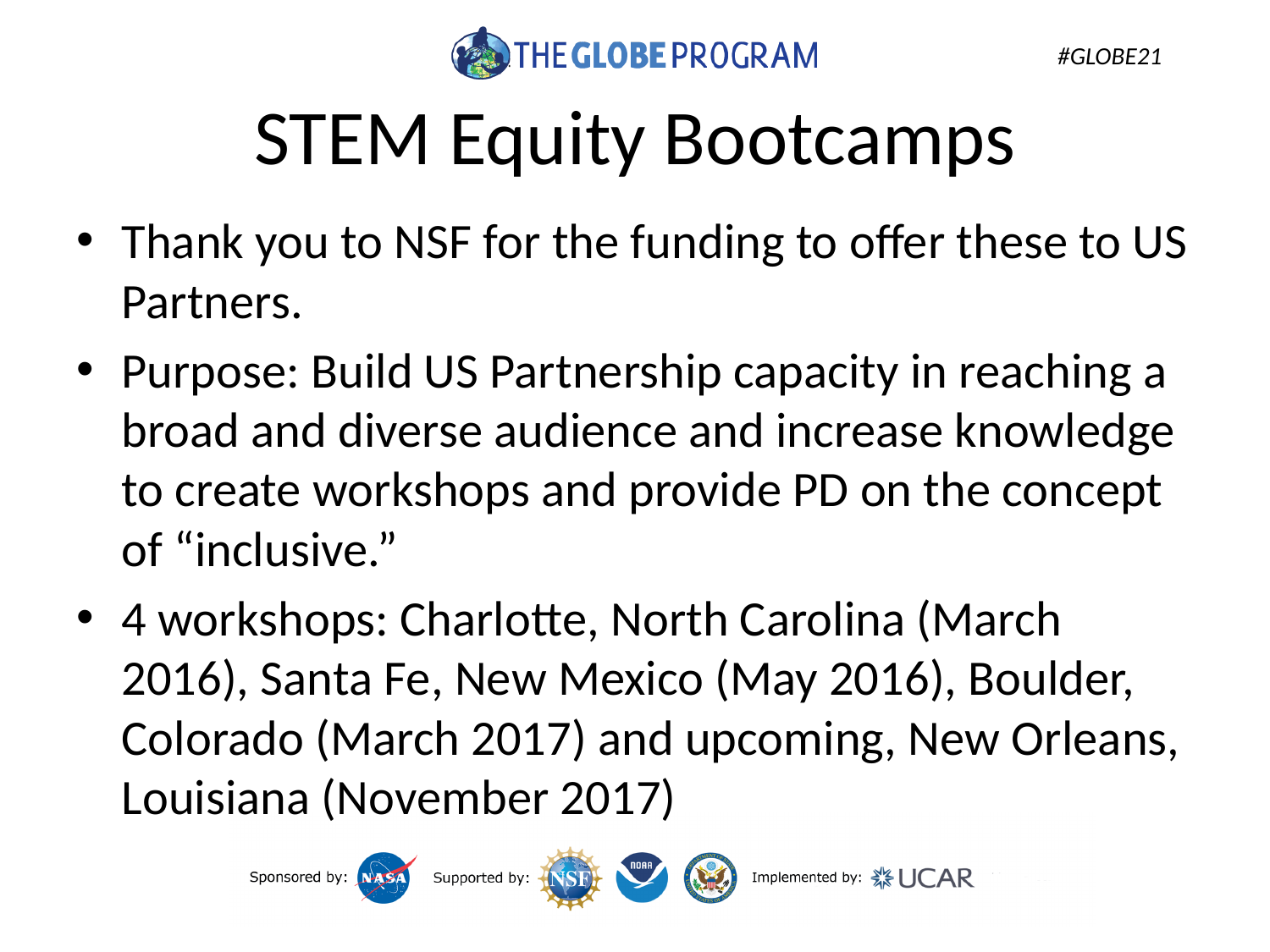

# STEM Equity Bootcamps
Thank you to NSF for the funding to offer these to US Partners.
Purpose: Build US Partnership capacity in reaching a broad and diverse audience and increase knowledge to create workshops and provide PD on the concept of “inclusive.”
4 workshops: Charlotte, North Carolina (March 2016), Santa Fe, New Mexico (May 2016), Boulder, Colorado (March 2017) and upcoming, New Orleans, Louisiana (November 2017)